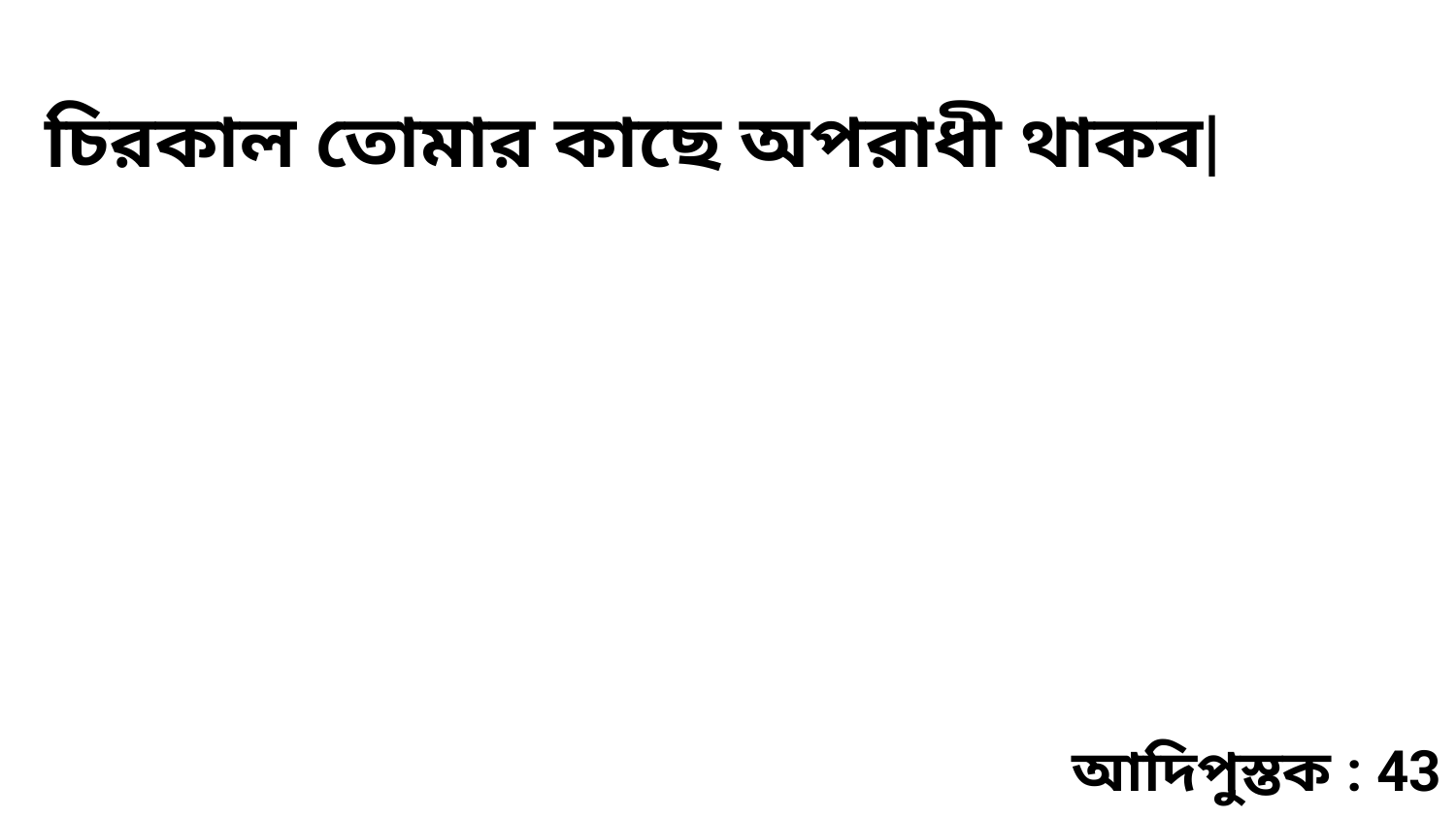

চিরকাল তোমার কাছে অপরাধী থাকব|
আদিপুস্তক : 43